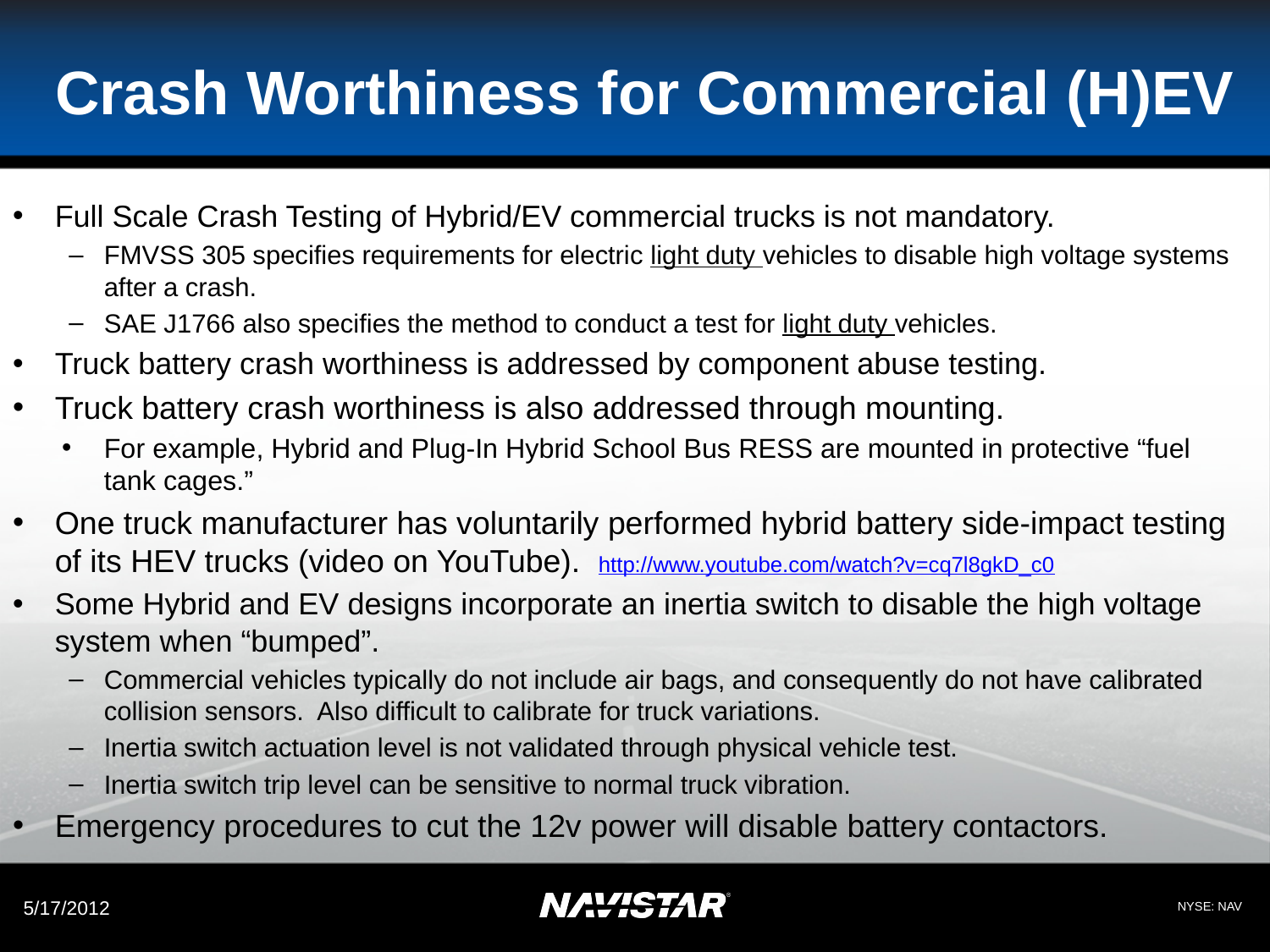

# Crash Worthiness for Commercial (H)EV
Full Scale Crash Testing of Hybrid/EV commercial trucks is not mandatory.
FMVSS 305 specifies requirements for electric light duty vehicles to disable high voltage systems after a crash.
SAE J1766 also specifies the method to conduct a test for light duty vehicles.
Truck battery crash worthiness is addressed by component abuse testing.
Truck battery crash worthiness is also addressed through mounting.
For example, Hybrid and Plug-In Hybrid School Bus RESS are mounted in protective “fuel tank cages.”
One truck manufacturer has voluntarily performed hybrid battery side-impact testing of its HEV trucks (video on YouTube).  http://www.youtube.com/watch?v=cq7l8gkD_c0
Some Hybrid and EV designs incorporate an inertia switch to disable the high voltage system when “bumped”.
Commercial vehicles typically do not include air bags, and consequently do not have calibrated collision sensors.  Also difficult to calibrate for truck variations.
Inertia switch actuation level is not validated through physical vehicle test.
Inertia switch trip level can be sensitive to normal truck vibration.
Emergency procedures to cut the 12v power will disable battery contactors.
5/17/2012